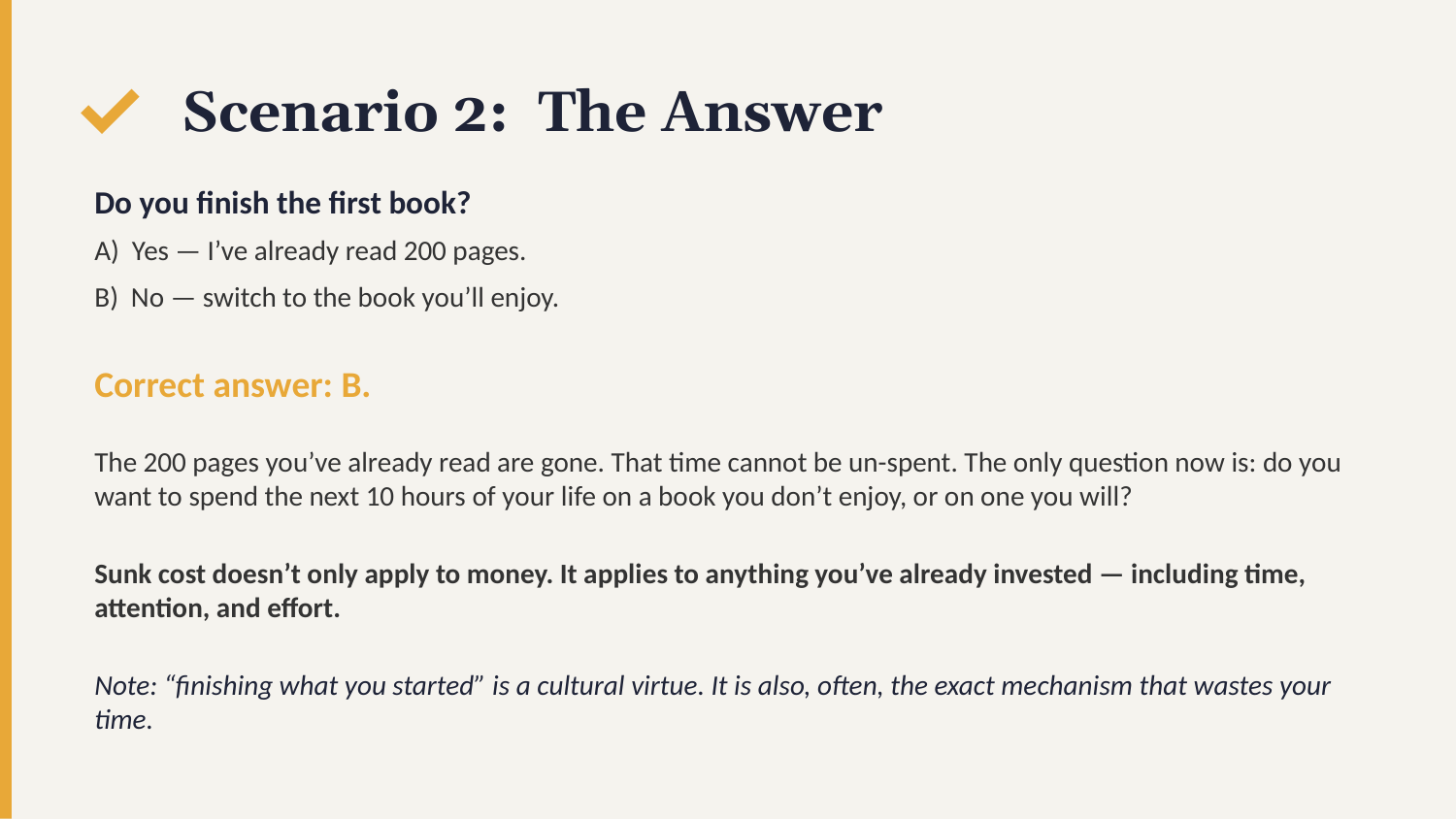

✓
Scenario 2:  The Answer
Do you finish the first book?
A)  Yes — I’ve already read 200 pages.
B)  No — switch to the book you’ll enjoy.

Correct answer: B.

The 200 pages you’ve already read are gone. That time cannot be un-spent. The only question now is: do you want to spend the next 10 hours of your life on a book you don’t enjoy, or on one you will?

Sunk cost doesn’t only apply to money. It applies to anything you’ve already invested — including time, attention, and effort.

Note: “finishing what you started” is a cultural virtue. It is also, often, the exact mechanism that wastes your time.